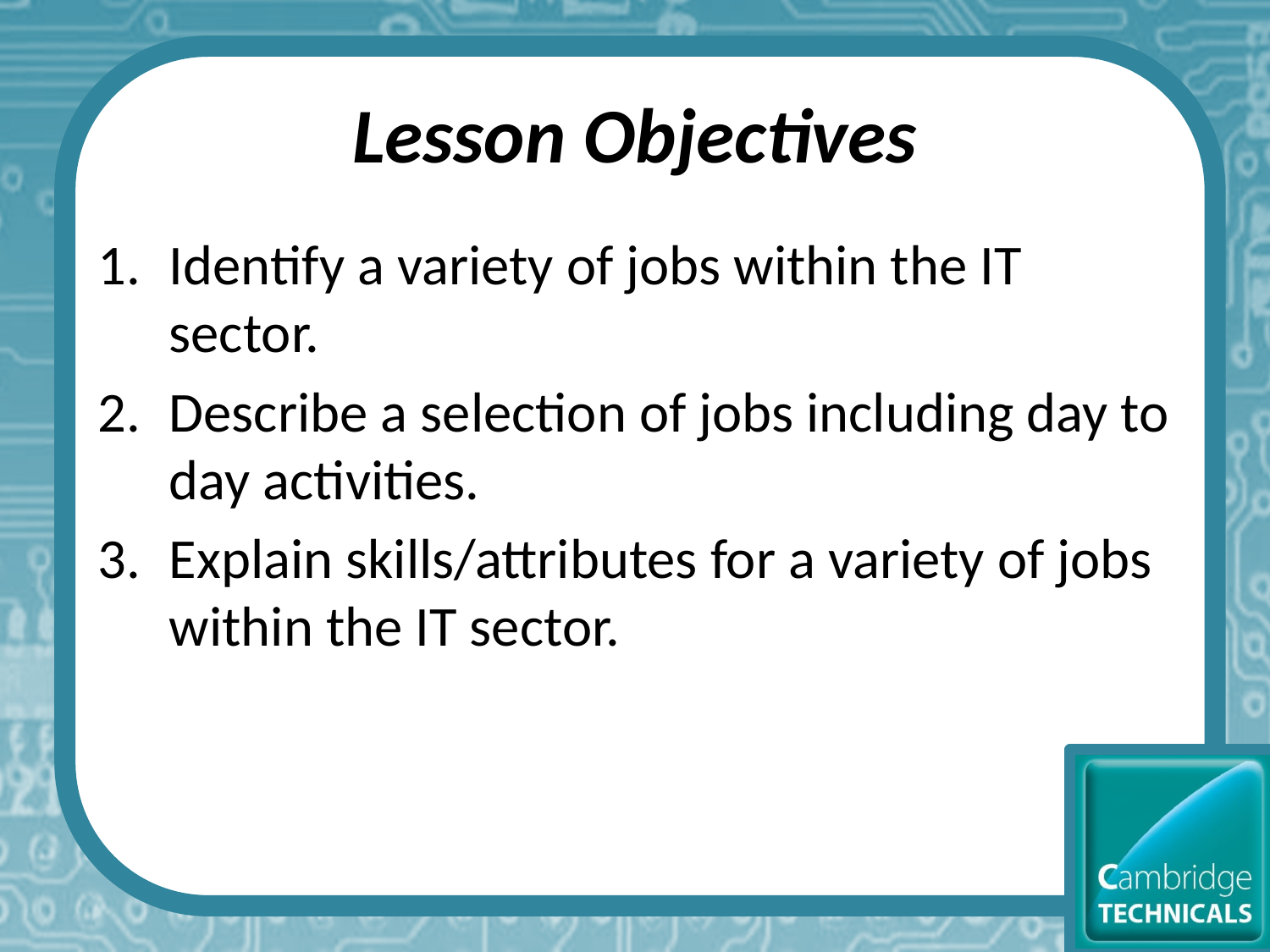

# Lesson Objectives
Identify a variety of jobs within the IT sector.
Describe a selection of jobs including day to day activities.
Explain skills/attributes for a variety of jobs within the IT sector.